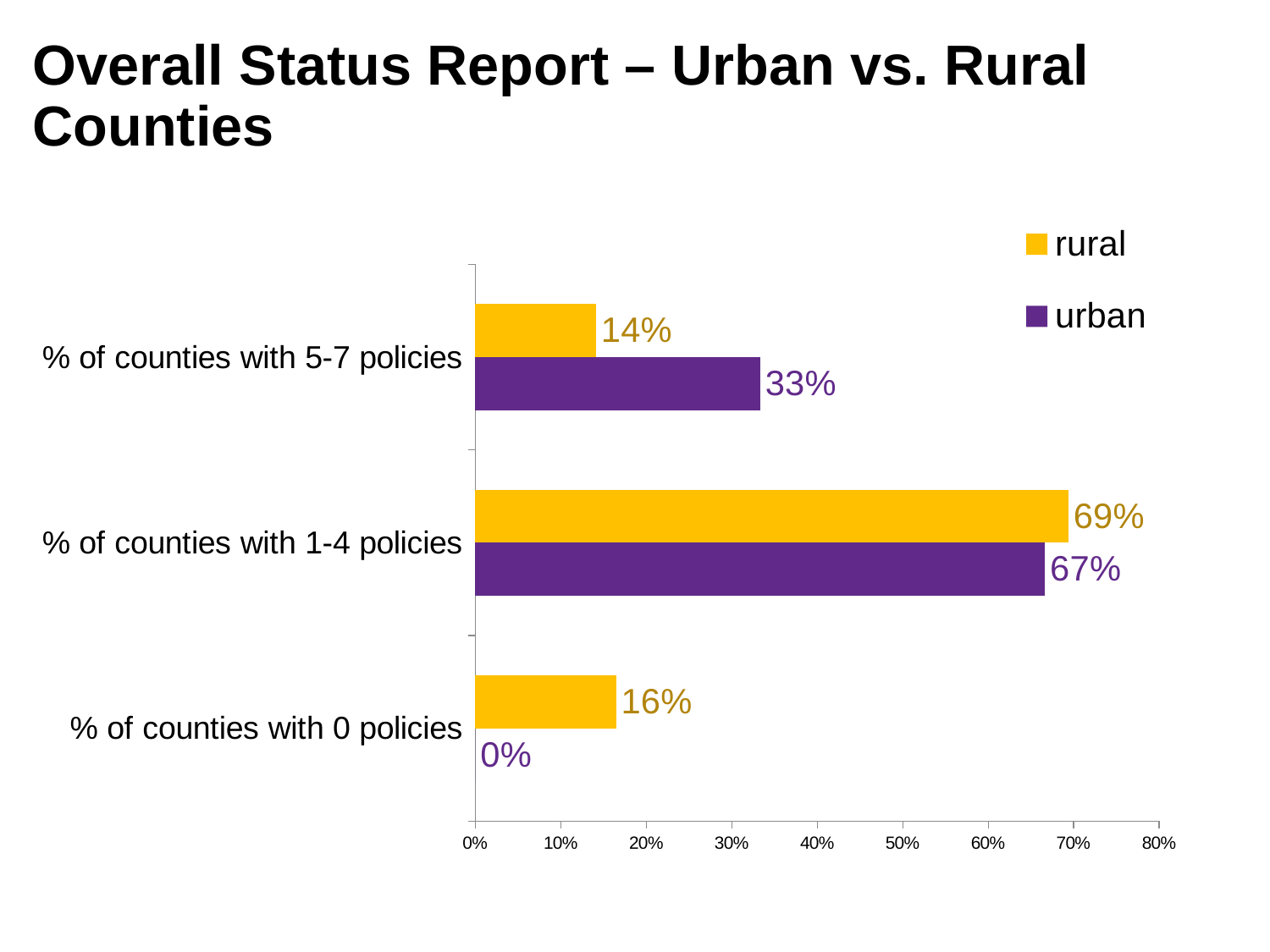

Overall Status Report – Urban vs. Rural Counties

### Chart

| Category | urban | rural |
|---|---|---|
| % of counties with 0 policies | 0.0 | 0.16470588235294117 |
| % of counties with 1-4 policies | 0.6666666666666666 | 0.6941176470588236 |
| % of counties with 5-7 policies | 0.33333333333333337 | 0.1411764705882353 |